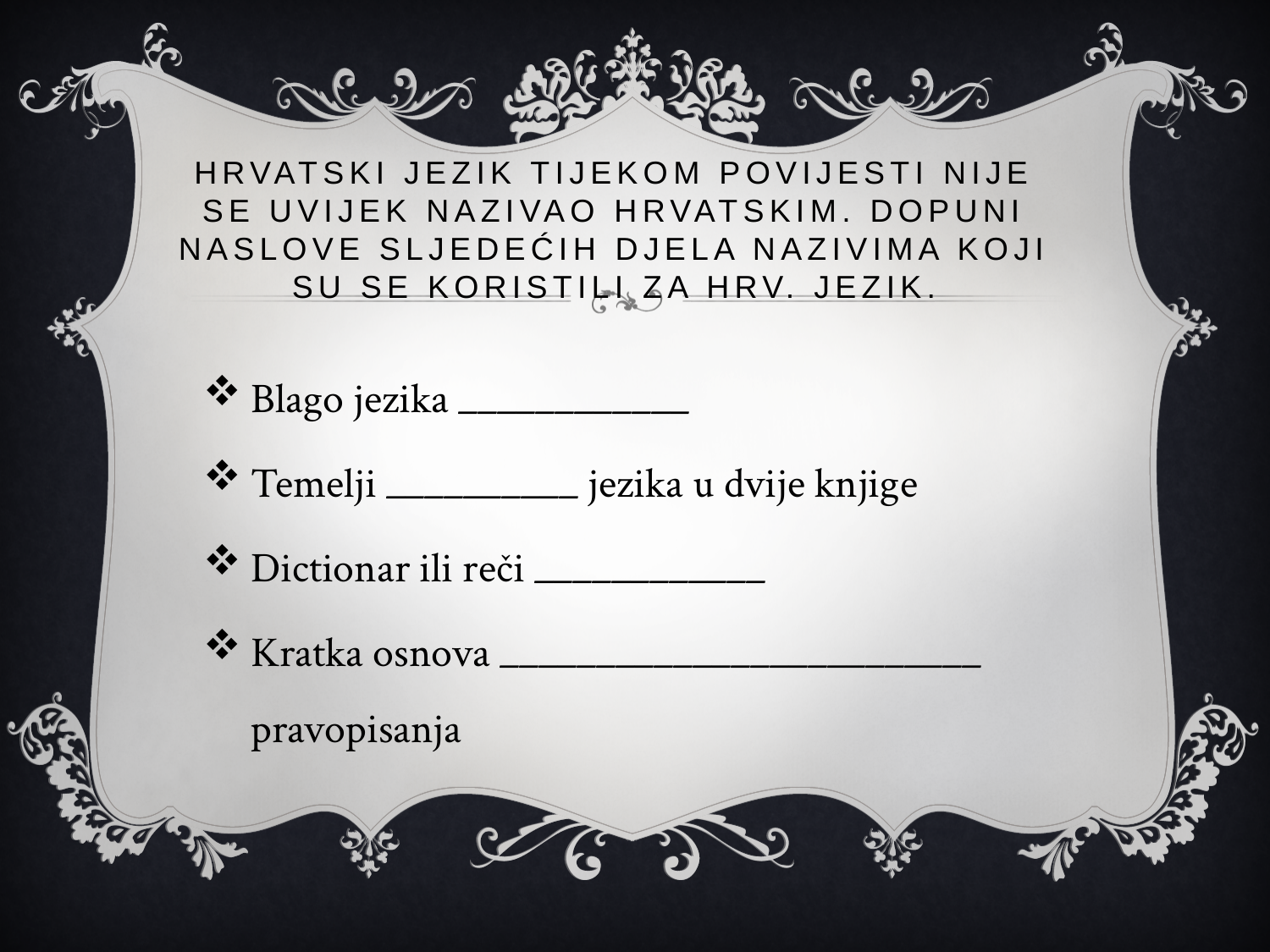

# Hrvatski jezik tijekom povijesti nije se uvijek nazivao hrvatskim. DOPUNI NASLOVE SLJEDEĆIH DJELA NAZIVIMA KOJI SU SE KORISTILI ZA HRV. JEZIK.
Blago jezika ____________
Temelji __________ jezika u dvije knjige
Dictionar ili reči ____________
Kratka osnova _________________________ pravopisanja